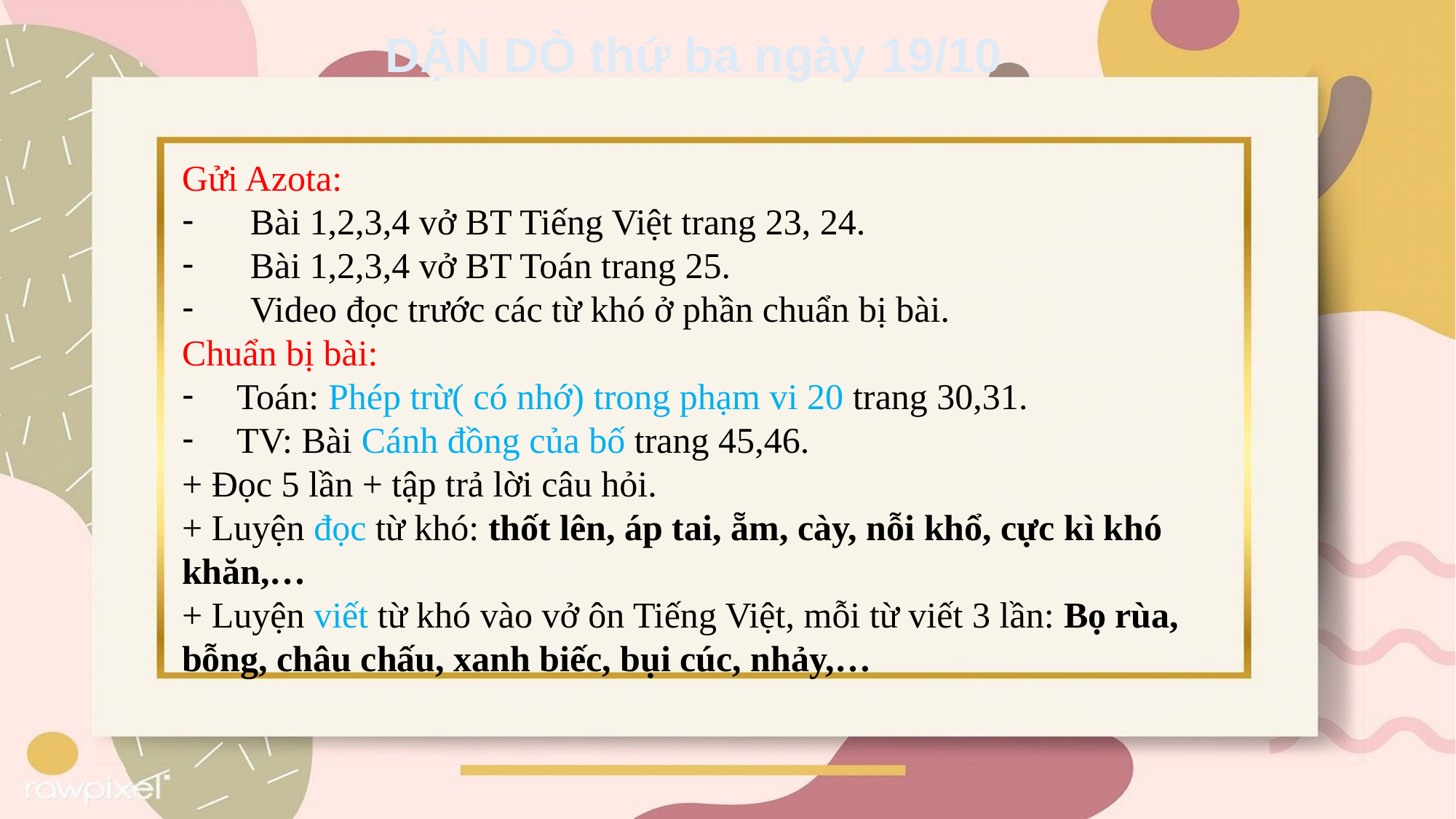

DẶN DÒ thứ ba ngày 19/10
Gửi Azota:
Bài 1,2,3,4 vở BT Tiếng Việt trang 23, 24.
Bài 1,2,3,4 vở BT Toán trang 25.
Video đọc trước các từ khó ở phần chuẩn bị bài.
Chuẩn bị bài:
Toán: Phép trừ( có nhớ) trong phạm vi 20 trang 30,31.
TV: Bài Cánh đồng của bố trang 45,46.
+ Đọc 5 lần + tập trả lời câu hỏi.
+ Luyện đọc từ khó: thốt lên, áp tai, ẵm, cày, nỗi khổ, cực kì khó khăn,…
+ Luyện viết từ khó vào vở ôn Tiếng Việt, mỗi từ viết 3 lần: Bọ rùa, bỗng, châu chấu, xanh biếc, bụi cúc, nhảy,…